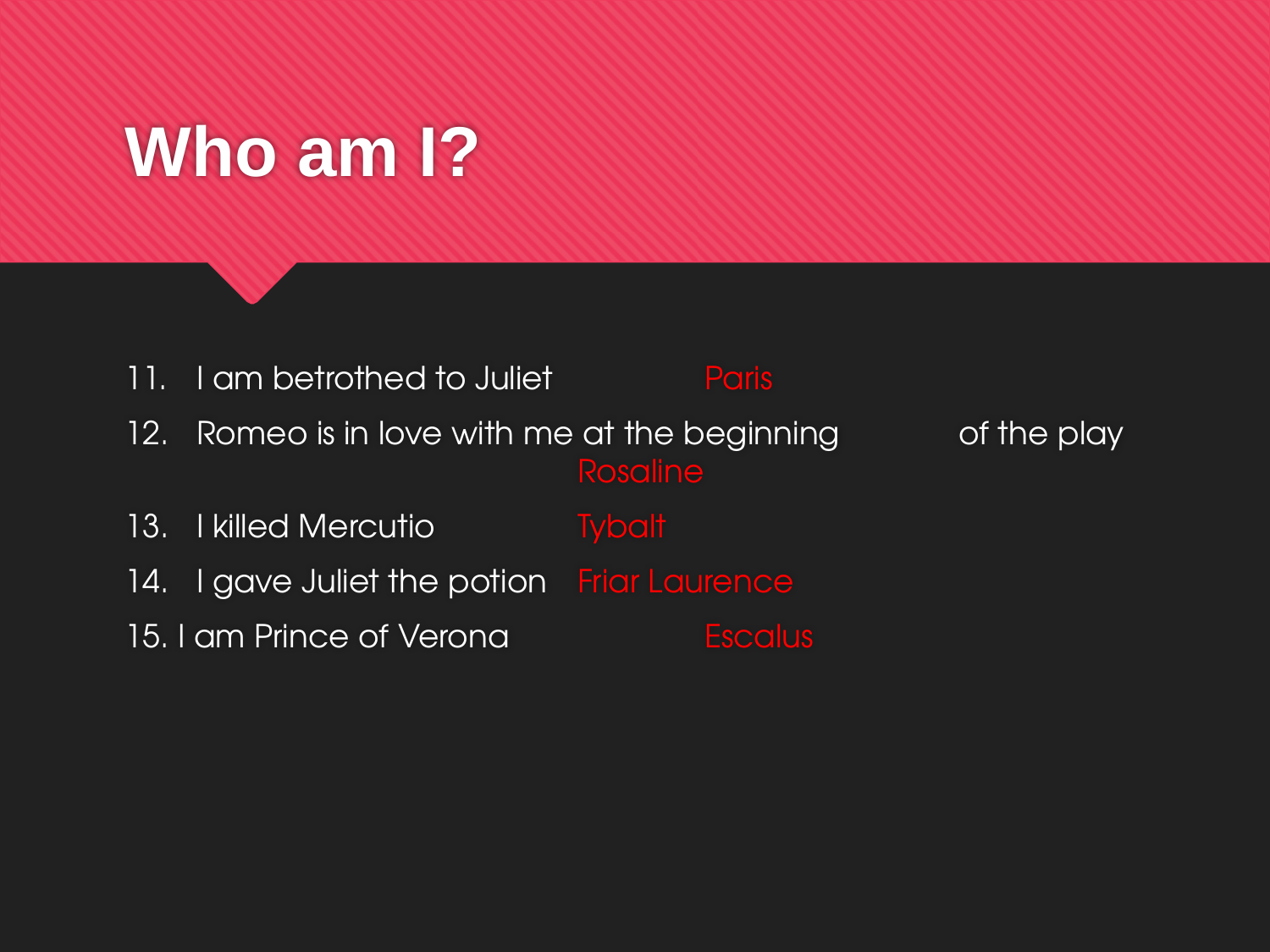

# Who am I?
11.	I am betrothed to Juliet		Paris
12.	Romeo is in love with me at the beginning 	of the play			Rosaline
13.	I killed Mercutio		Tybalt
14.	I gave Juliet the potion	Friar Laurence
15. I am Prince of Verona		Escalus